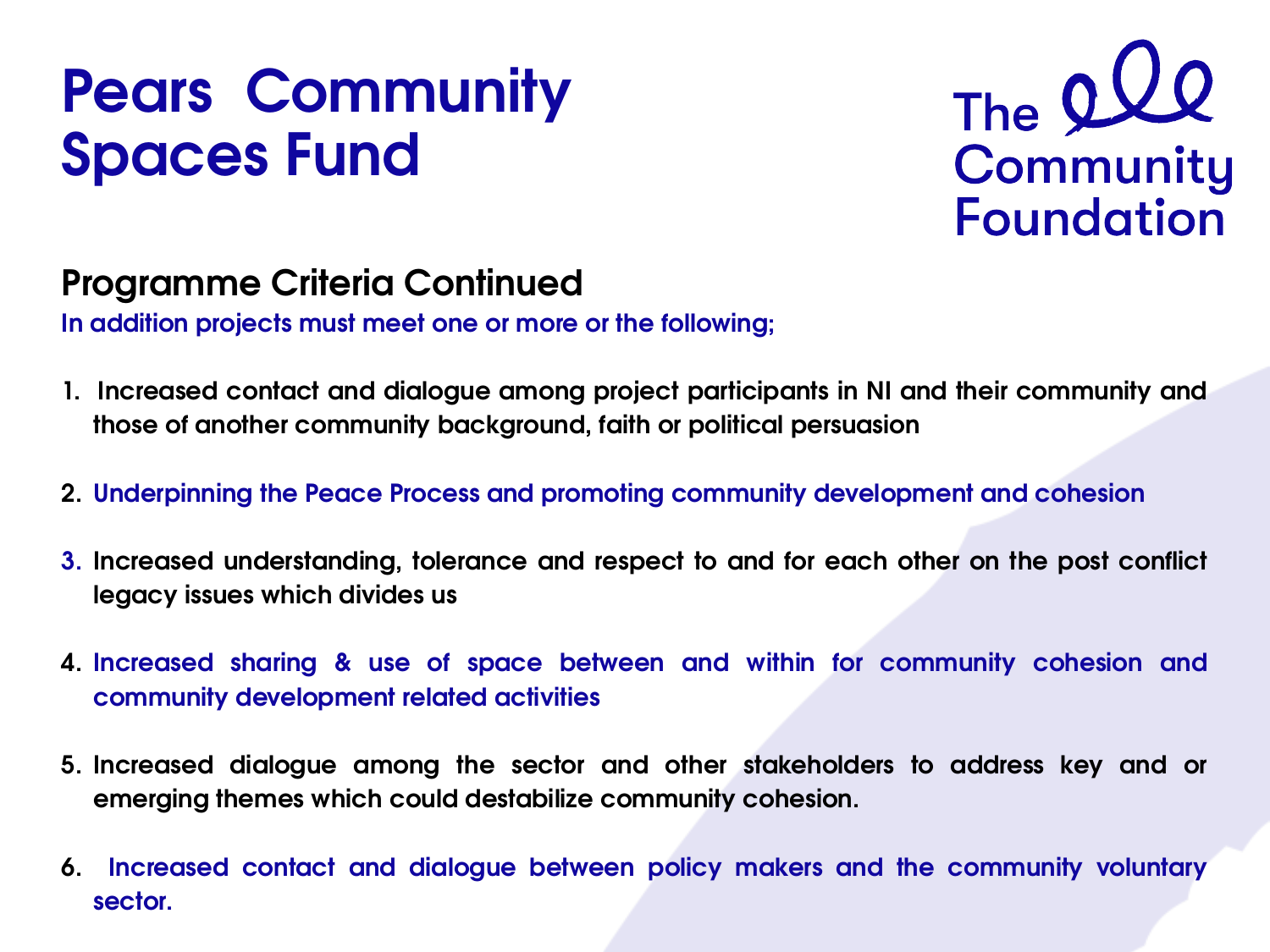

# Pears  Community Spaces Fund
Programme Criteria Continued
In addition projects must meet one or more or the following;

1.  Increased contact and dialogue among project participants in NI and their community and those of another community background, faith or political persuasion

2.	Underpinning the Peace Process and promoting community development and cohesion

3.	Increased understanding, tolerance and respect to and for each other on the post conflict legacy issues which divides us

4.	Increased sharing & use of space between and within for community cohesion and community development related activities

5.	Increased dialogue among the sector and other stakeholders to address key and or emerging themes which could destabilize community cohesion.

6.  Increased contact and dialogue between policy makers and the community voluntary sector.